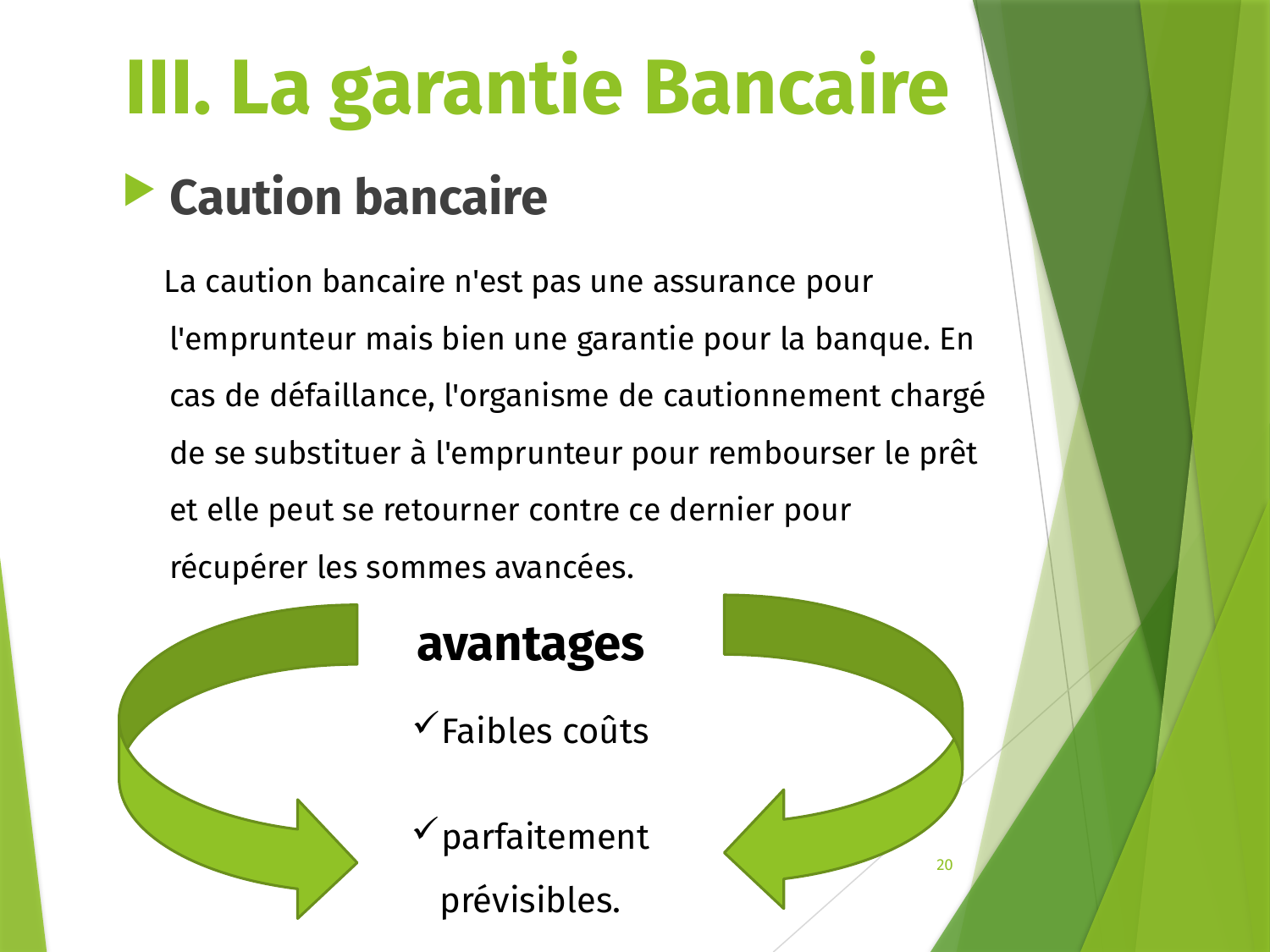

# III. La garantie Bancaire
Caution bancaire
     La caution bancaire n'est pas une assurance pour l'emprunteur mais bien une garantie pour la banque. En cas de défaillance, l'organisme de cautionnement chargé de se substituer à l'emprunteur pour rembourser le prêt et elle peut se retourner contre ce dernier pour récupérer les sommes avancées.

avantages
Faibles coûts

parfaitement prévisibles.
20